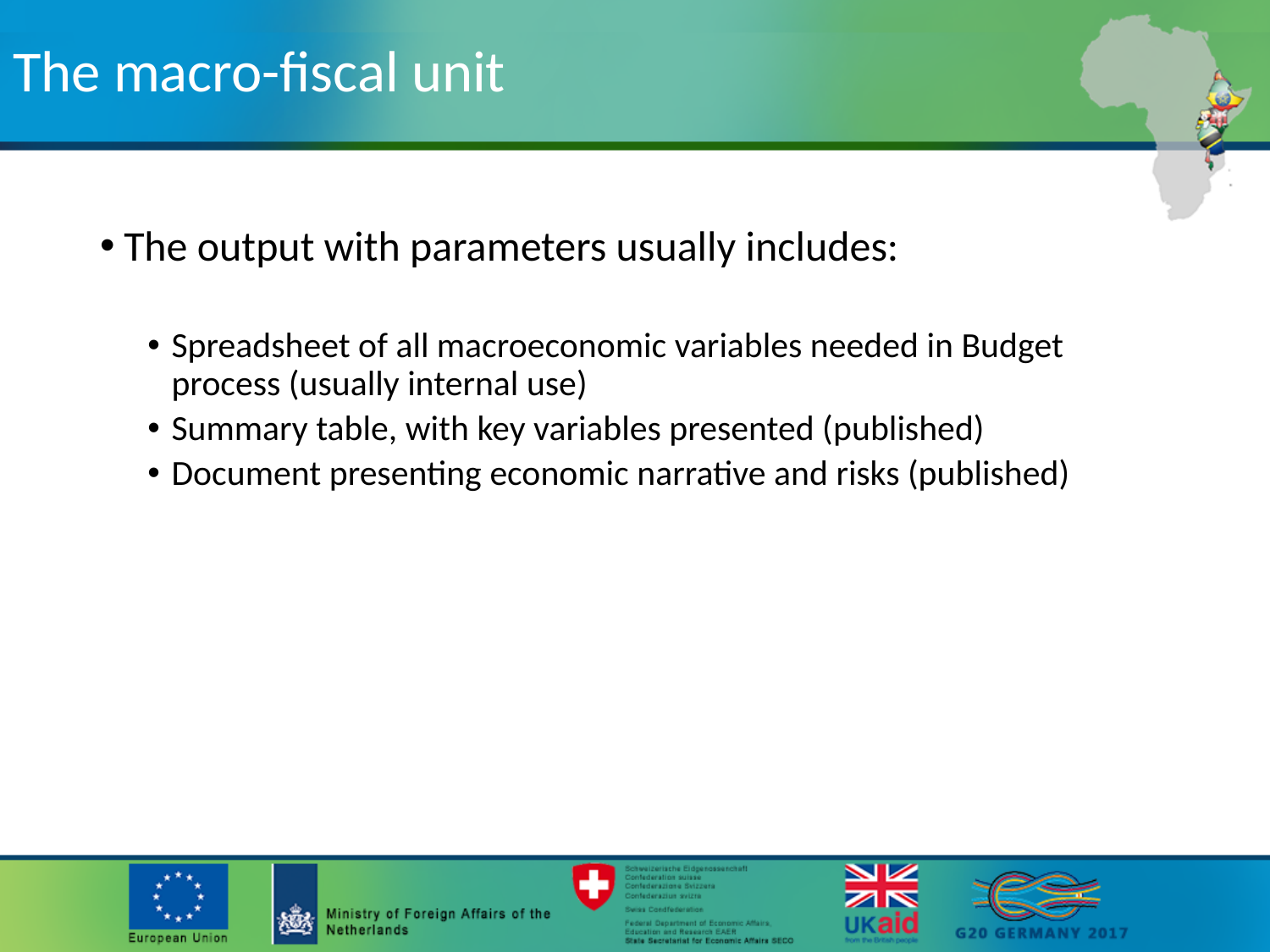

# The macro-fiscal unit
The output with parameters usually includes:
Spreadsheet of all macroeconomic variables needed in Budget process (usually internal use)
Summary table, with key variables presented (published)
Document presenting economic narrative and risks (published)